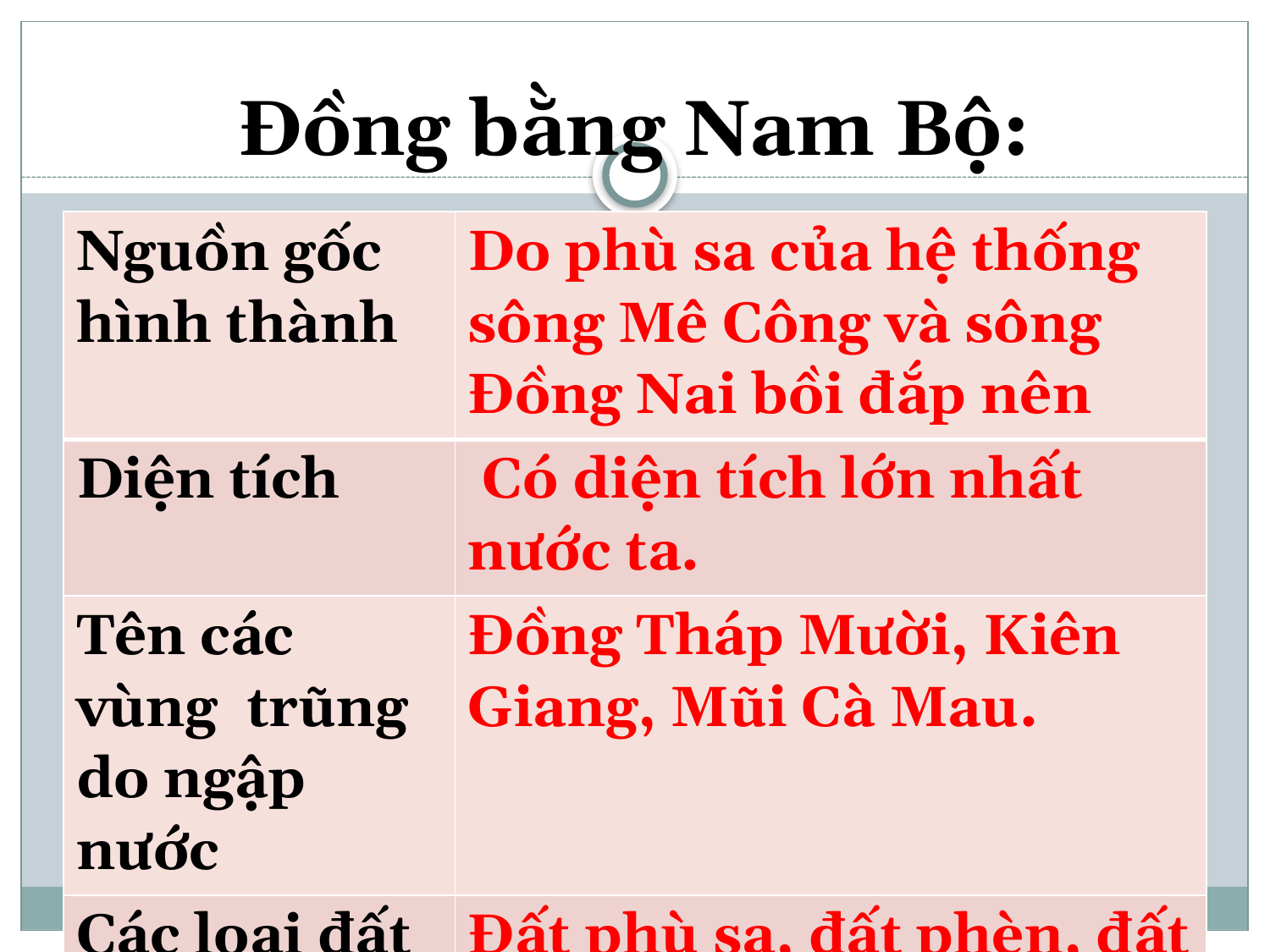

Đồng bằng Nam Bộ:
| Nguồn gốc hình thành | Do phù sa của hệ thống sông Mê Công và sông Đồng Nai bồi đắp nên |
| --- | --- |
| Diện tích | Có diện tích lớn nhất nước ta. |
| Tên các vùng trũng do ngập nước | Đồng Tháp Mười, Kiên Giang, Mũi Cà Mau. |
| Các loại đất | Đất phù sa, đất phèn, đất mặn. |